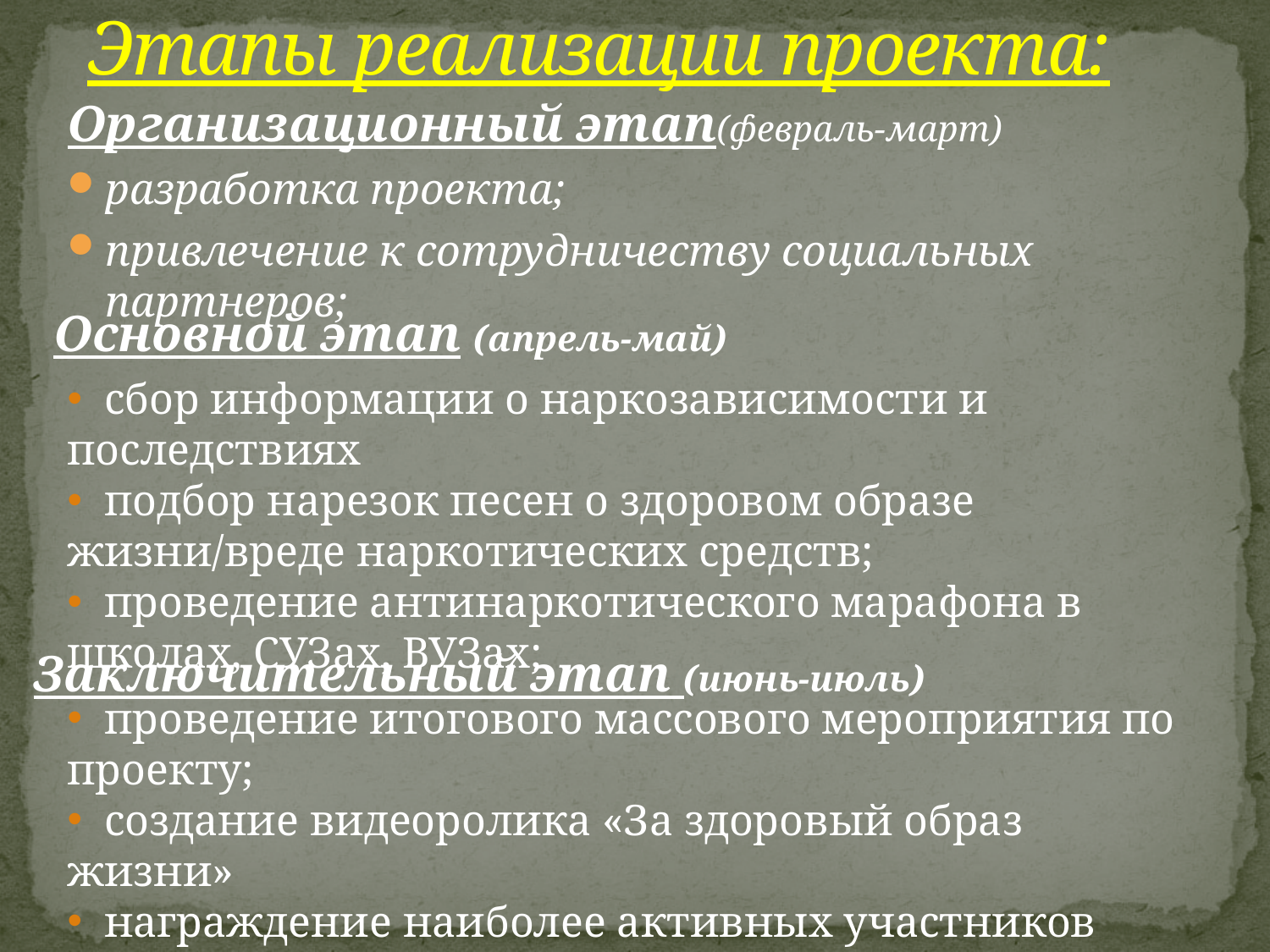

# Этапы реализации проекта:
Организационный этап(февраль-март)
разработка проекта;
привлечение к сотрудничеству социальных партнеров;

Основной этап (апрель-май)
  сбор информации о наркозависимости и последствиях
  подбор нарезок песен о здоровом образе жизни/вреде наркотических средств;
  проведение антинаркотического марафона в школах, СУЗах, ВУЗах;

Заключительный этап (июнь-июль)
  проведение итогового массового мероприятия по проекту;
  создание видеоролика «За здоровый образ жизни»
  награждение наиболее активных участников проекта